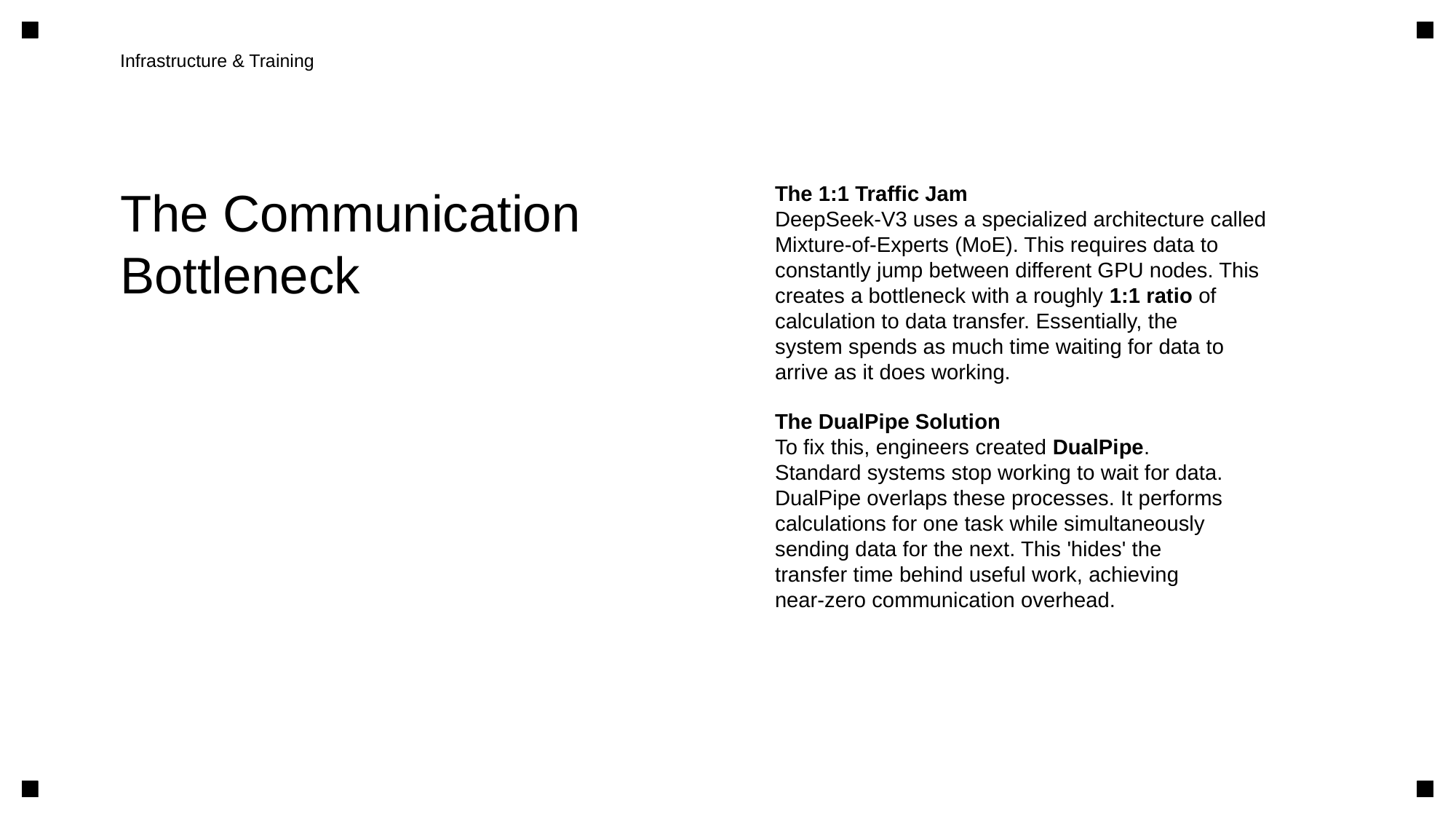

Infrastructure & Training
The Communication
Bottleneck
The 1:1 Traffic Jam
DeepSeek-V3 uses a specialized architecture called
Mixture-of-Experts (MoE). This requires data to
constantly jump between different GPU nodes. This
creates a bottleneck with a roughly 1:1 ratio of
calculation to data transfer. Essentially, the
system spends as much time waiting for data to
arrive as it does working.
The DualPipe Solution
To fix this, engineers created DualPipe.
Standard systems stop working to wait for data.
DualPipe overlaps these processes. It performs
calculations for one task while simultaneously
sending data for the next. This 'hides' the
transfer time behind useful work, achieving
near-zero communication overhead.